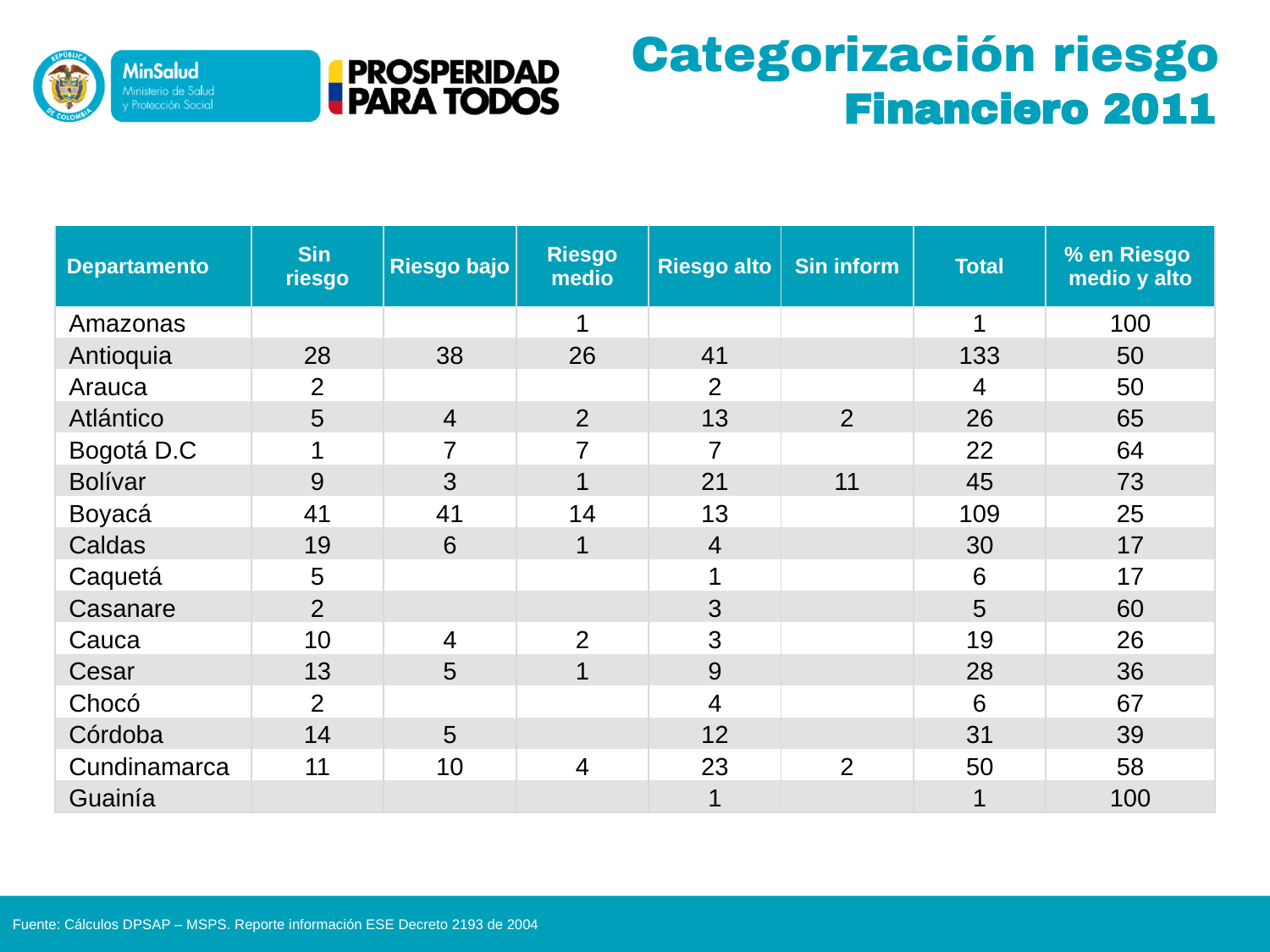

Categorización riesgo
Financiero 2011
| Departamento | Sin riesgo | Riesgo bajo | Riesgo medio | Riesgo alto | Sin inform | Total | % en Riesgo medio y alto |
| --- | --- | --- | --- | --- | --- | --- | --- |
| Amazonas |  |  | 1 |  |  | 1 | 100 |
| Antioquia | 28 | 38 | 26 | 41 |  | 133 | 50 |
| Arauca | 2 |  |  | 2 |  | 4 | 50 |
| Atlántico | 5 | 4 | 2 | 13 | 2 | 26 | 65 |
| Bogotá D.C | 1 | 7 | 7 | 7 |  | 22 | 64 |
| Bolívar | 9 | 3 | 1 | 21 | 11 | 45 | 73 |
| Boyacá | 41 | 41 | 14 | 13 |  | 109 | 25 |
| Caldas | 19 | 6 | 1 | 4 |  | 30 | 17 |
| Caquetá | 5 |  |  | 1 |  | 6 | 17 |
| Casanare | 2 |  |  | 3 |  | 5 | 60 |
| Cauca | 10 | 4 | 2 | 3 |  | 19 | 26 |
| Cesar | 13 | 5 | 1 | 9 |  | 28 | 36 |
| Chocó | 2 |  |  | 4 |  | 6 | 67 |
| Córdoba | 14 | 5 |  | 12 |  | 31 | 39 |
| Cundinamarca | 11 | 10 | 4 | 23 | 2 | 50 | 58 |
| Guainía |  |  |  | 1 |  | 1 | 100 |
Fuente: Cálculos DPSAP – MSPS. Reporte información ESE Decreto 2193 de 2004